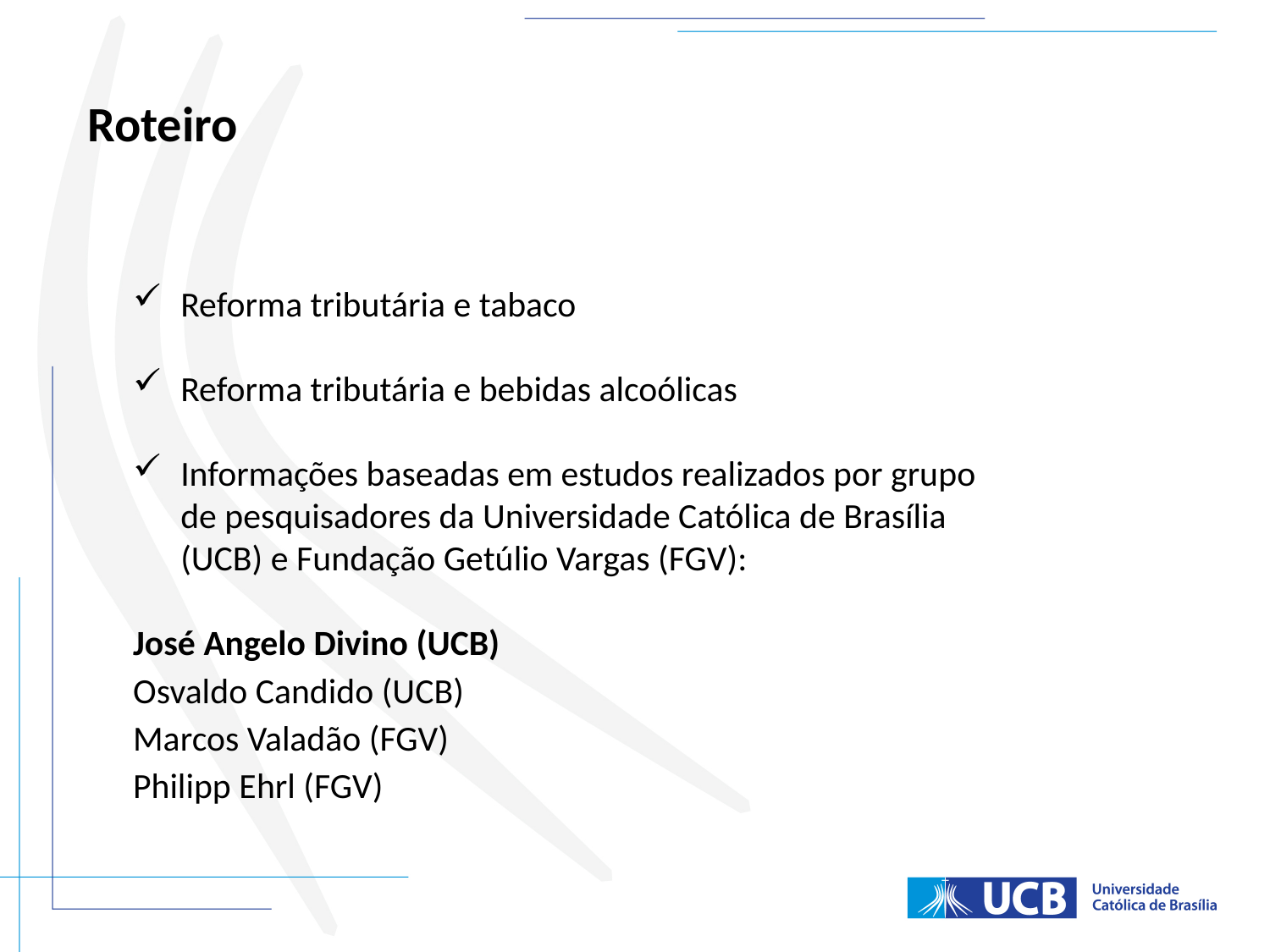

Roteiro
Reforma tributária e tabaco

Reforma tributária e bebidas alcoólicas

Informações baseadas em estudos realizados por grupo de pesquisadores da Universidade Católica de Brasília (UCB) e Fundação Getúlio Vargas (FGV):

José Angelo Divino (UCB)
Osvaldo Candido (UCB)
Marcos Valadão (FGV)
Philipp Ehrl (FGV)